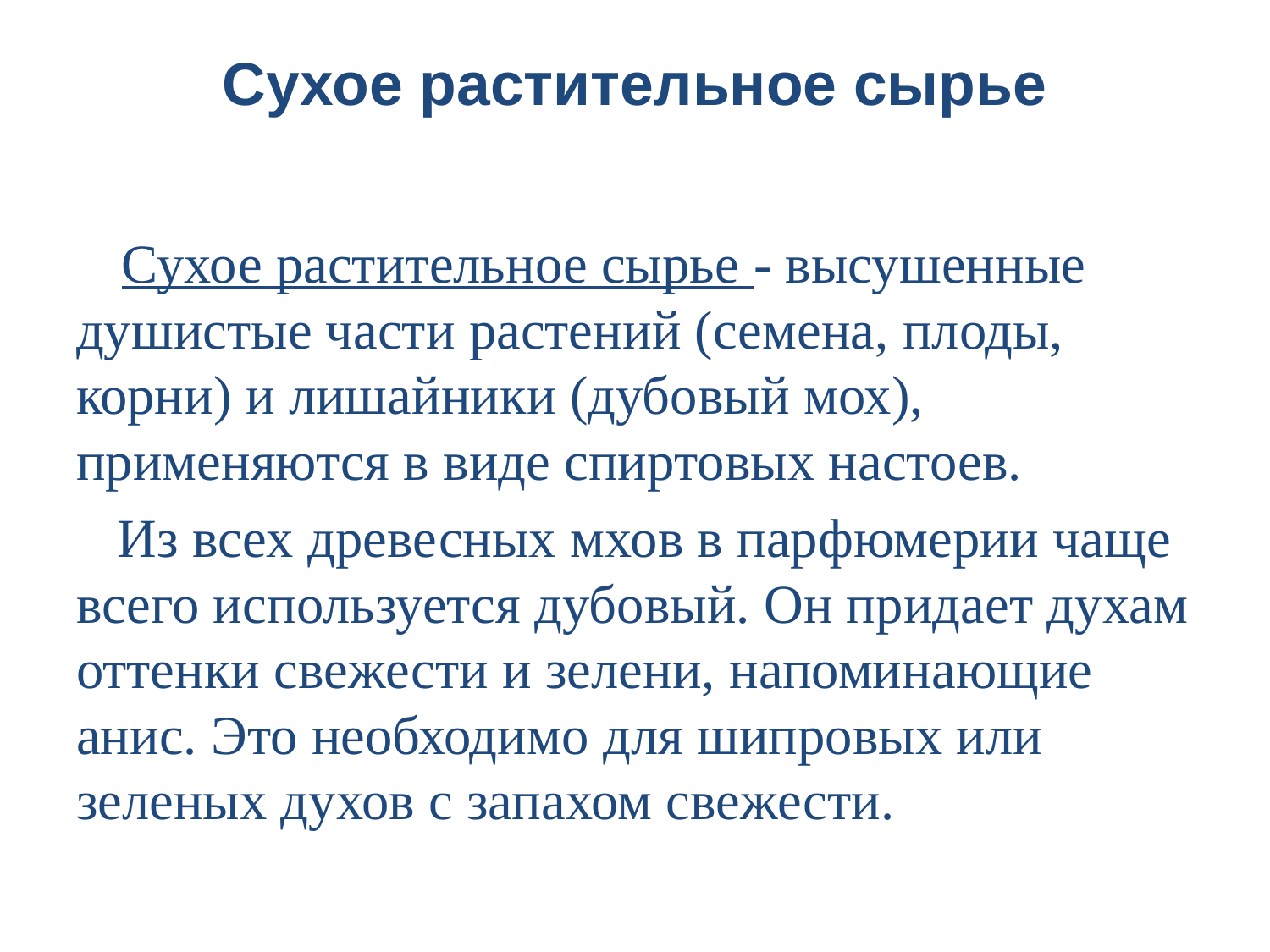

# Сухое растительное сырье
   Сухое растительное сырье - высушенные душистые части растений (семена, плоды, корни) и лишайники (дубовый мох), применяются в виде спиртовых настоев.
   Из всех древесных мхов в парфюмерии чаще всего используется дубовый. Он придает духам оттенки свежести и зелени, напоминающие анис. Это необходимо для шипровых или зеленых духов с запахом свежести.